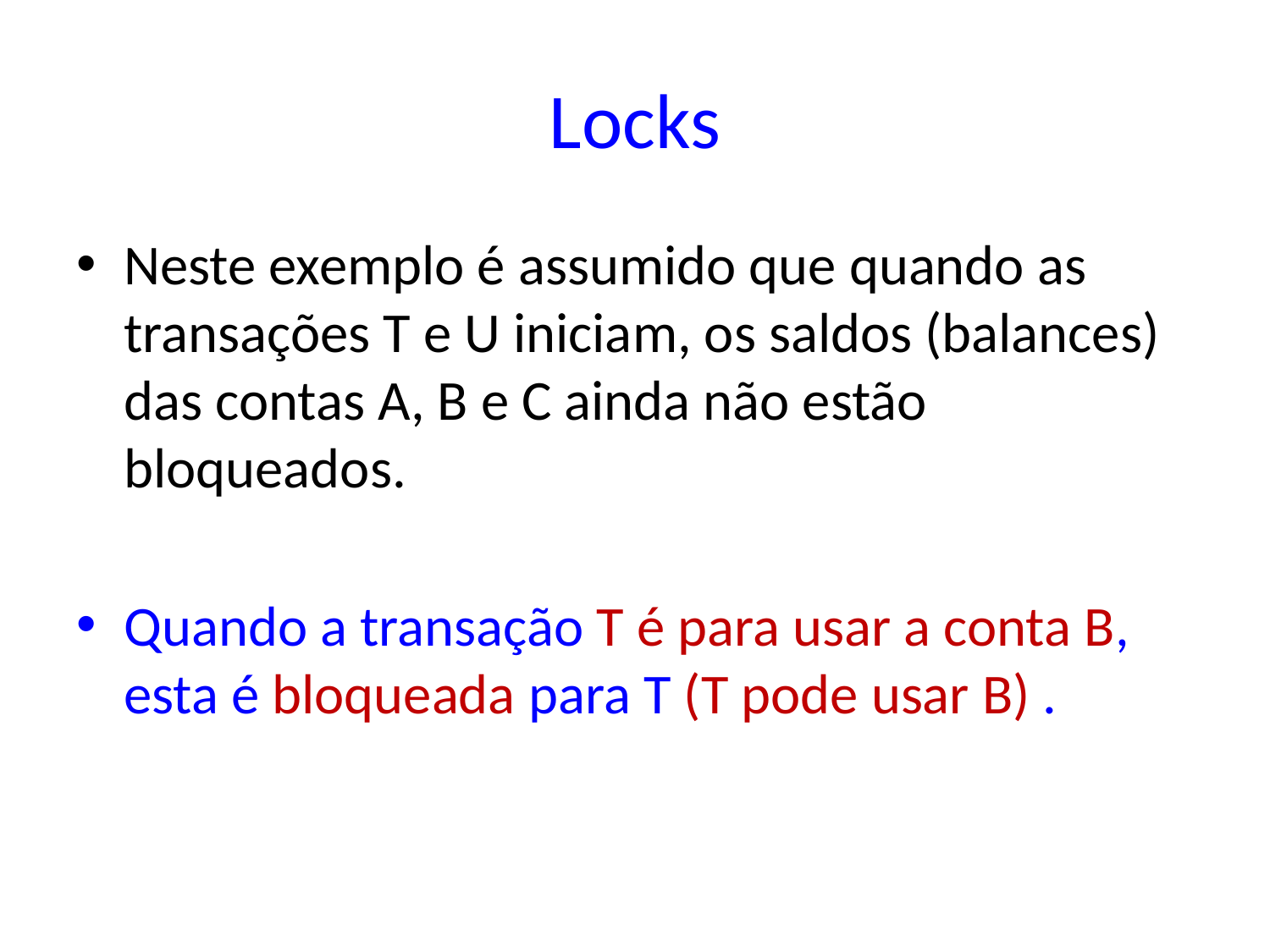

# Locks
Neste exemplo é assumido que quando as transações T e U iniciam, os saldos (balances) das contas A, B e C ainda não estão bloqueados.

Quando a transação T é para usar a conta B, esta é bloqueada para T (T pode usar B) .